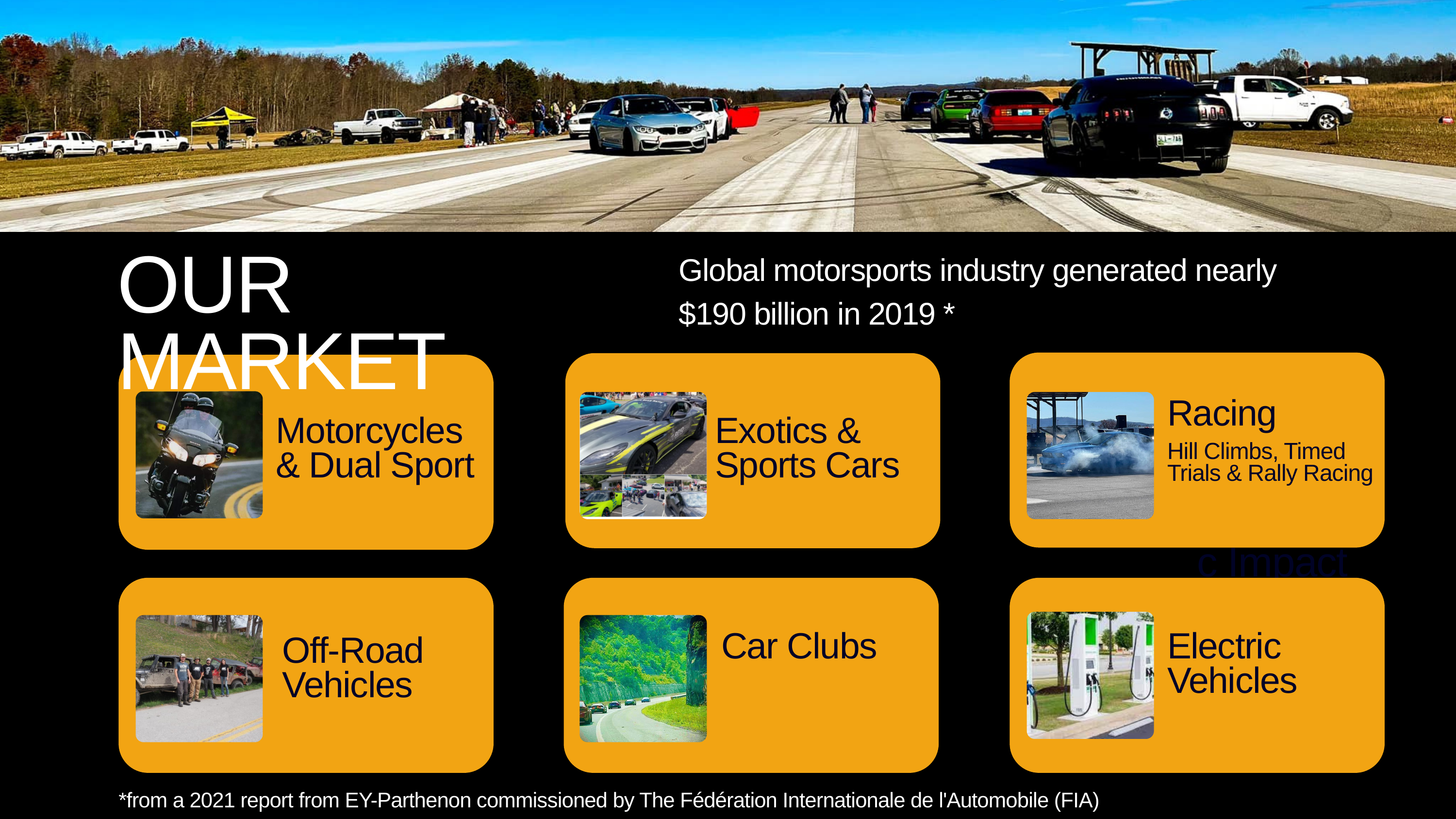

Global motorsports industry generated nearly $190 billion in 2019 *
OUR MARKET

Racing
Motorcycles & Dual Sport
Exotics & Sports Cars
Hill Climbs, Timed Trials & Rally Racing

Economic Impact in 2021
*based on an internal regional tourism multiplier study by AmeriCorps VISTA and economist Conner Walter

Car Clubs
Electric Vehicles
Off-Road Vehicles
*from a 2021 report from EY-Parthenon commissioned by The Fédération Internationale de l'Automobile (FIA)